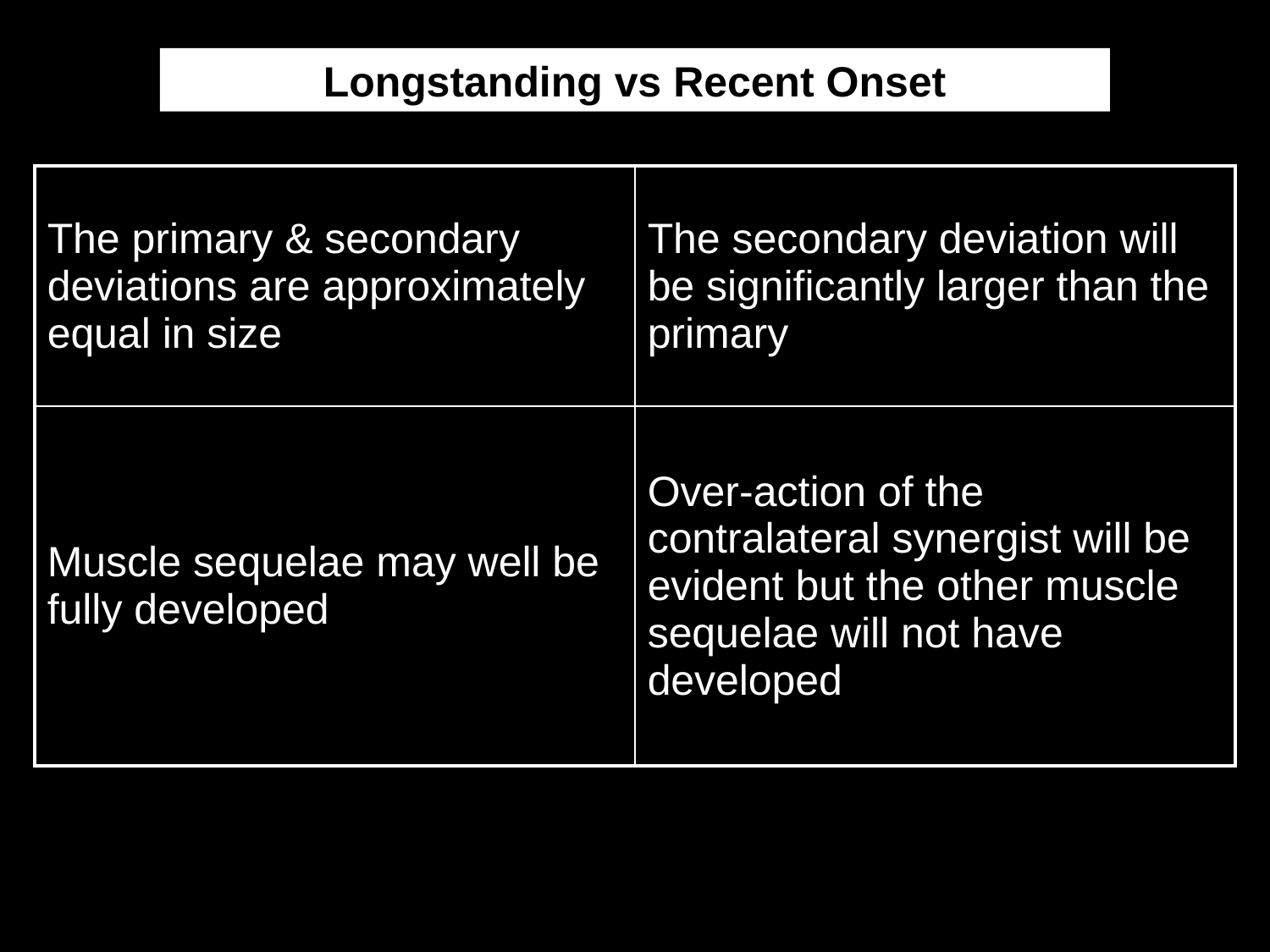

Longstanding vs Recent Onset
| The primary & secondary deviations are approximately equal in size | The secondary deviation will be significantly larger than the primary |
| --- | --- |
| Muscle sequelae may well be fully developed | Over-action of the contralateral synergist will be evident but the other muscle sequelae will not have developed |